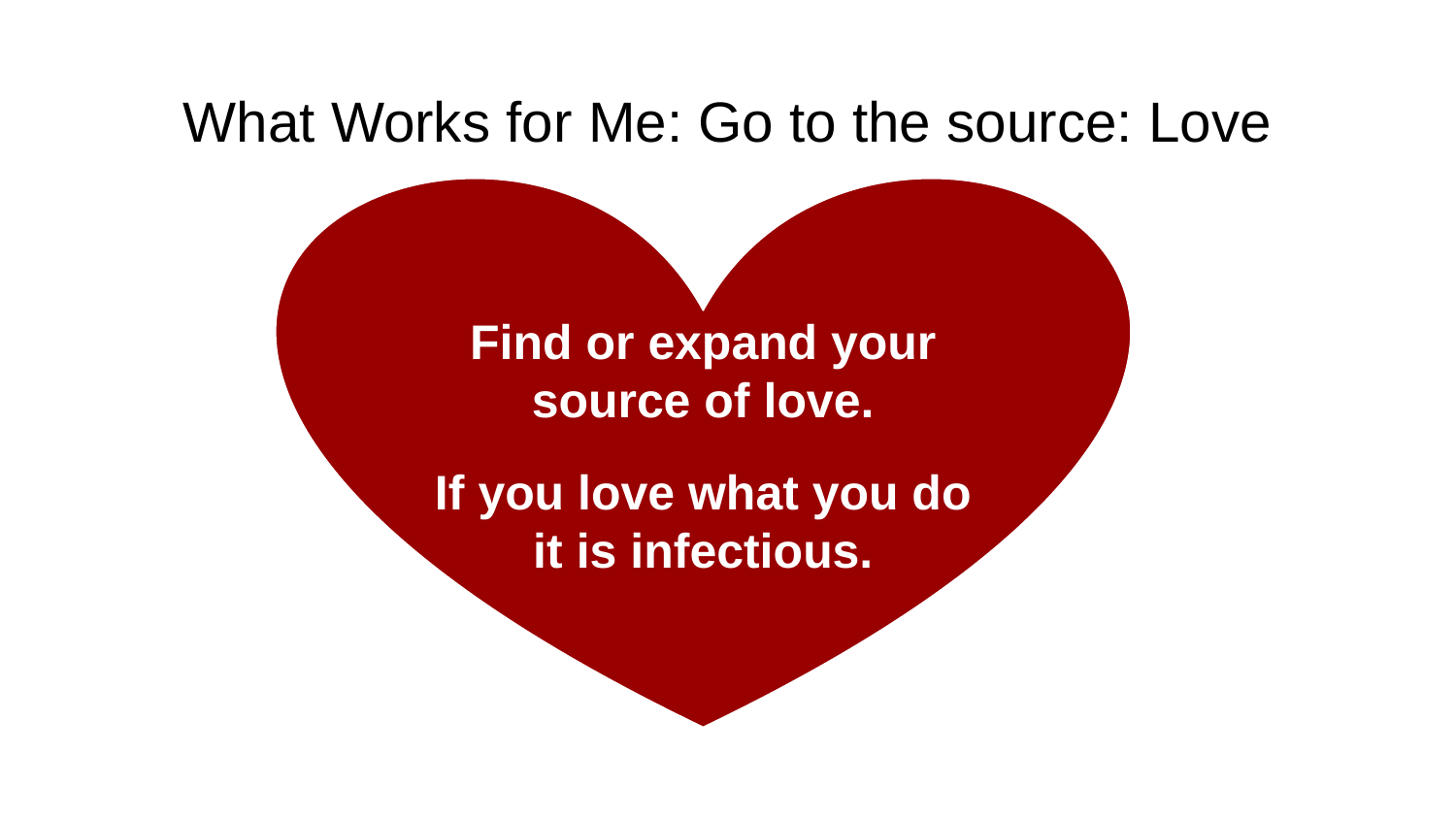

# What Works for Me: Go to the source: Love

Find or expand your source of love.

If you love what you do it is infectious.